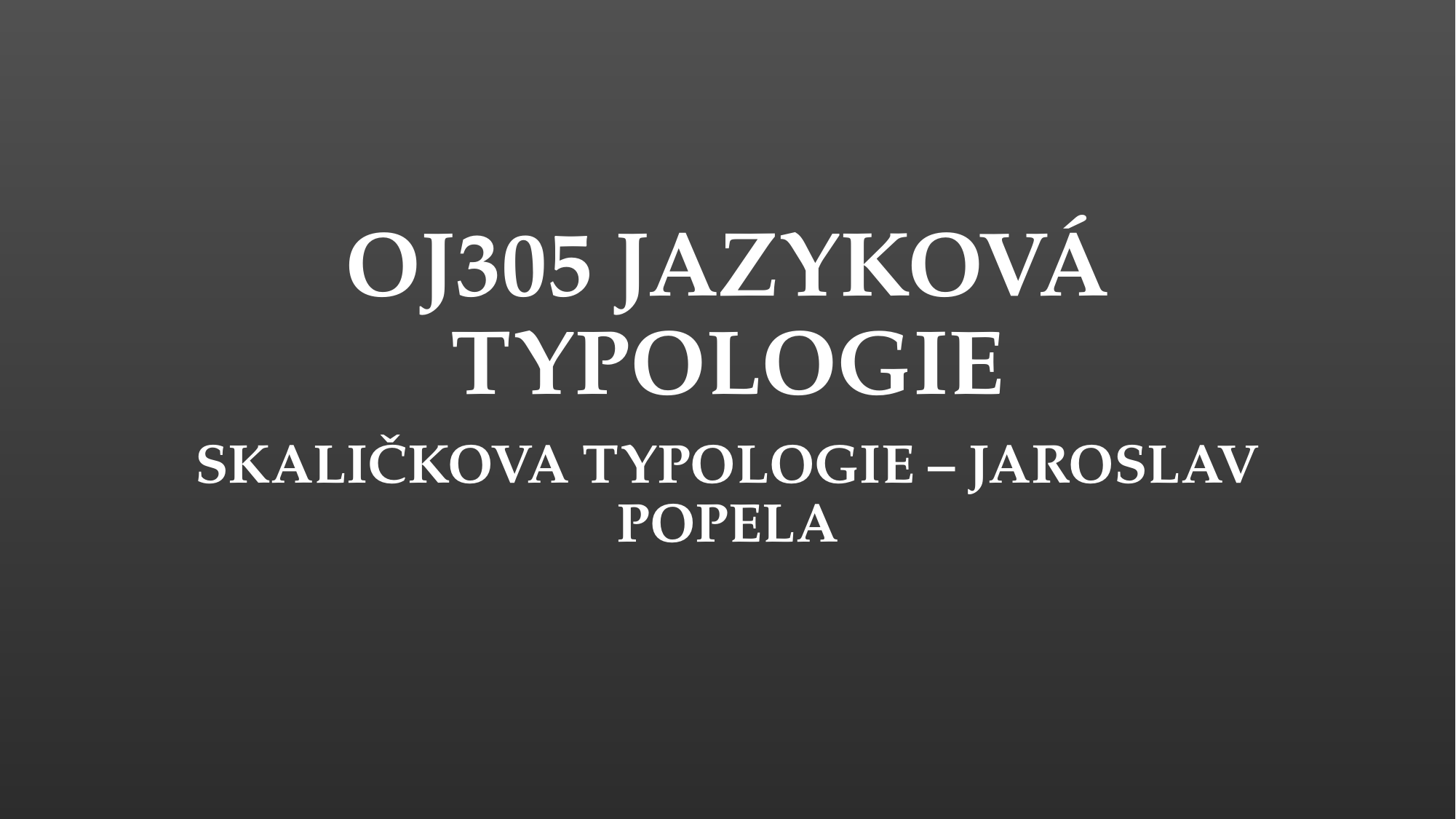

# OJ305 JAZYKOVÁ TYPOLOGIE
SKALIČKOVA TYPOLOGIE – JAROSLAV POPELA